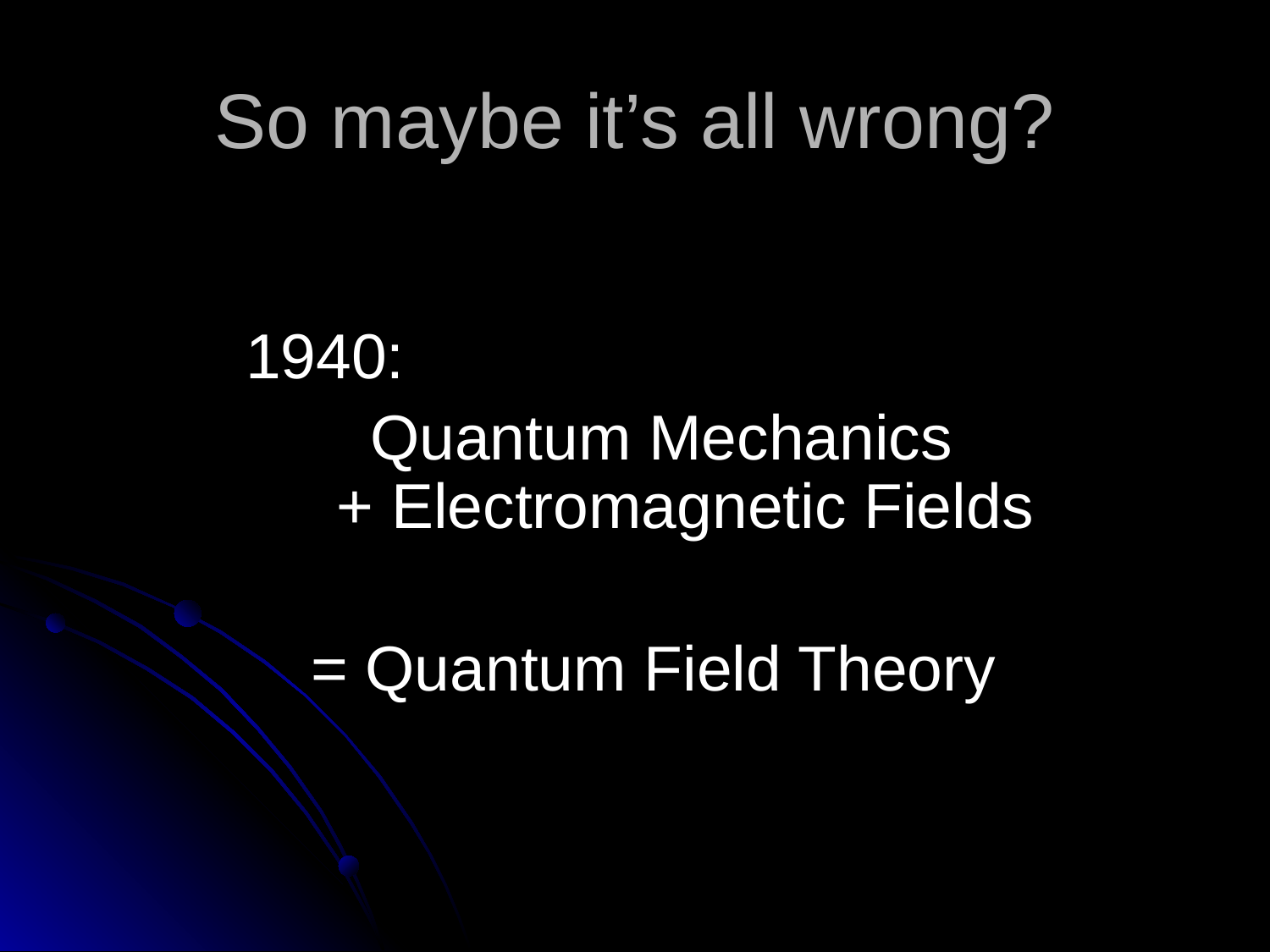

# So maybe it’s all wrong?
1940:
Quantum Mechanics
+ Electromagnetic Fields

= Quantum Field Theory